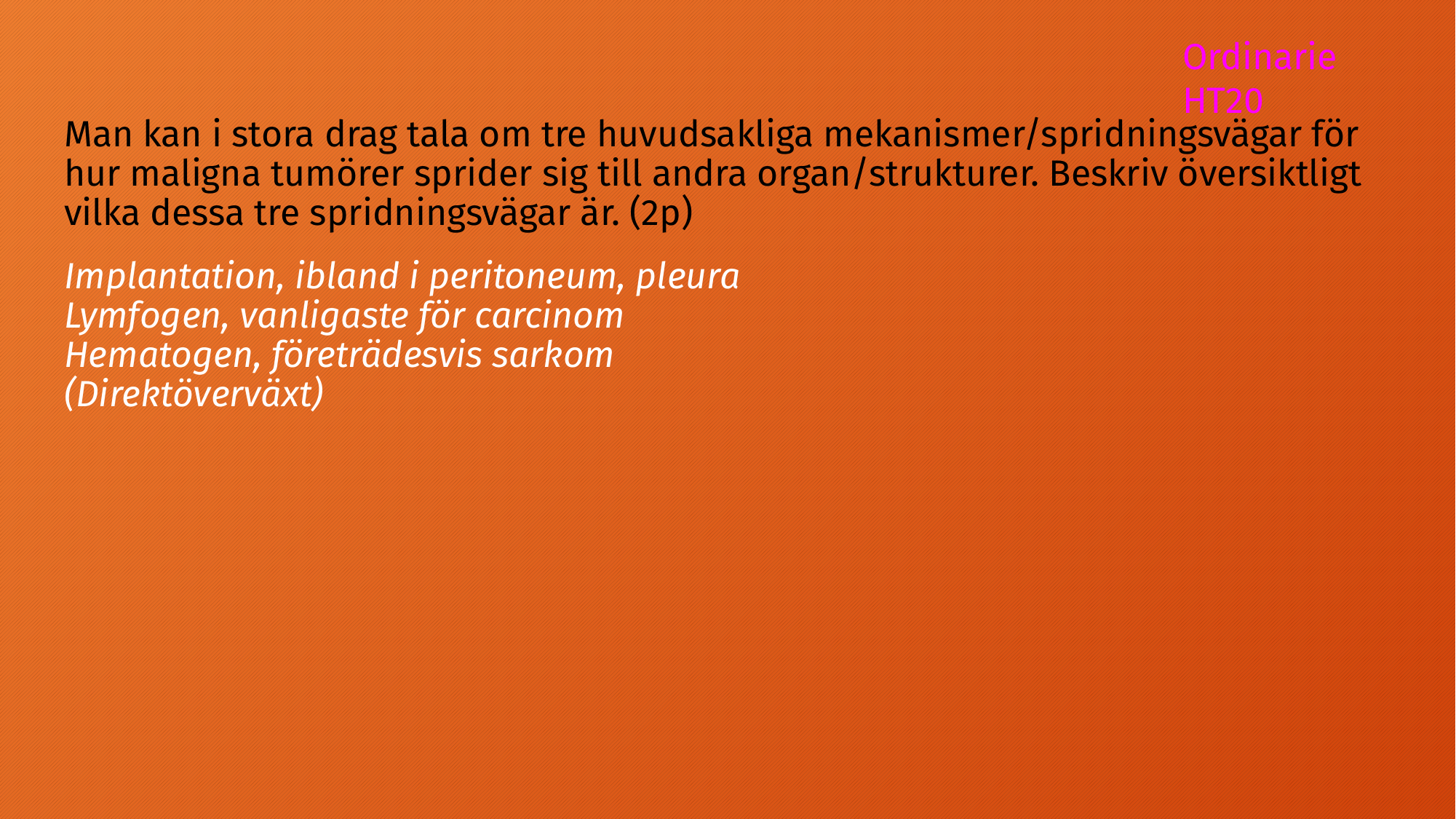

Ordinarie HT20
Man kan i stora drag tala om tre huvudsakliga mekanismer/spridningsvägar för hur maligna tumörer sprider sig till andra organ/strukturer. Beskriv översiktligt vilka dessa tre spridningsvägar är. (2p)
Implantation, ibland i peritoneum, pleura
Lymfogen, vanligaste för carcinom
Hematogen, företrädesvis sarkom
(Direktöverväxt)